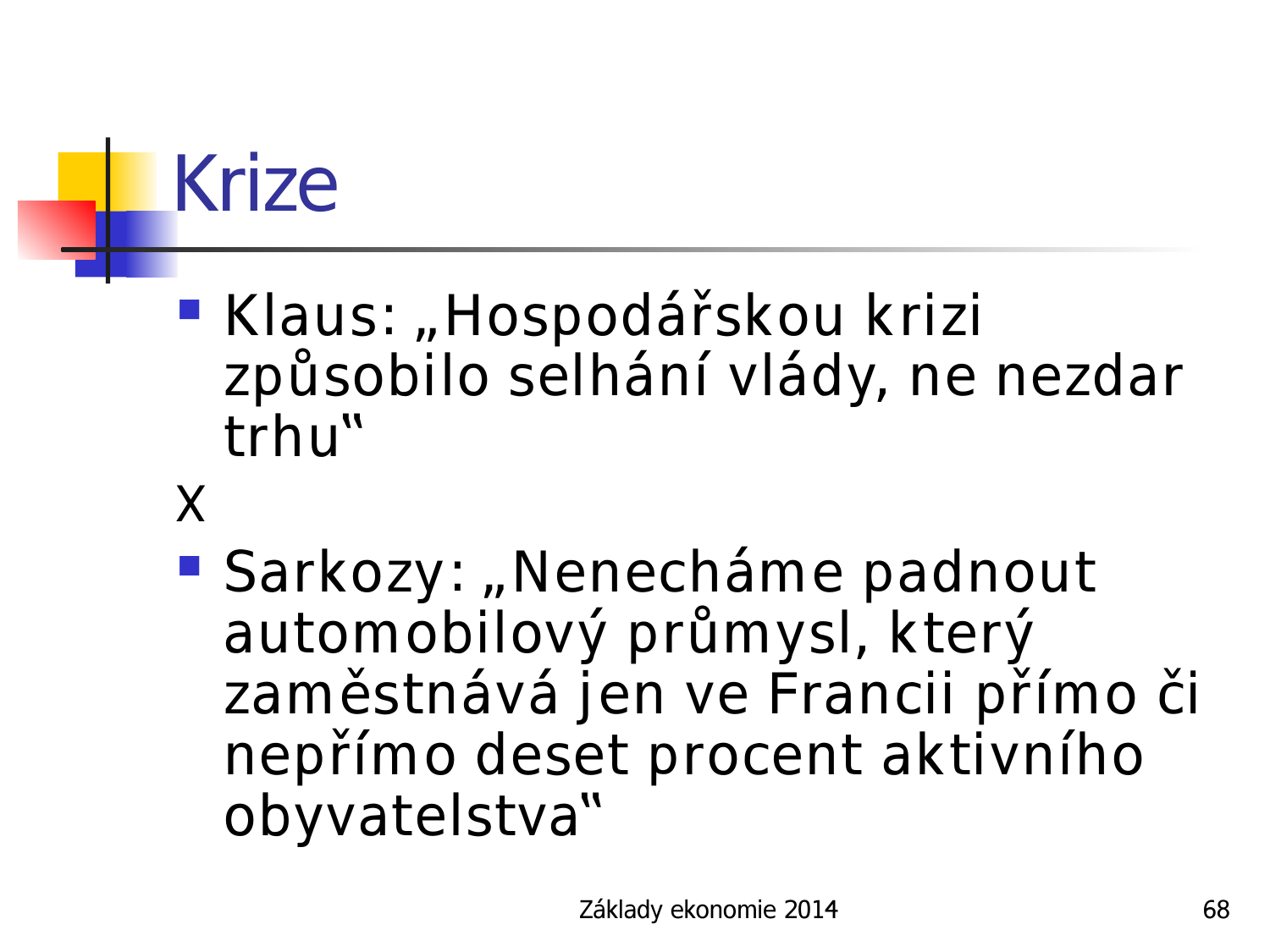

# Krize
Klaus: „Hospodářskou krizi způsobilo selhání vlády, ne nezdar trhu“
X
Sarkozy: „Nenecháme padnout automobilový průmysl, který zaměstnává jen ve Francii přímo či nepřímo deset procent aktivního obyvatelstva“
Základy ekonomie 2014
68